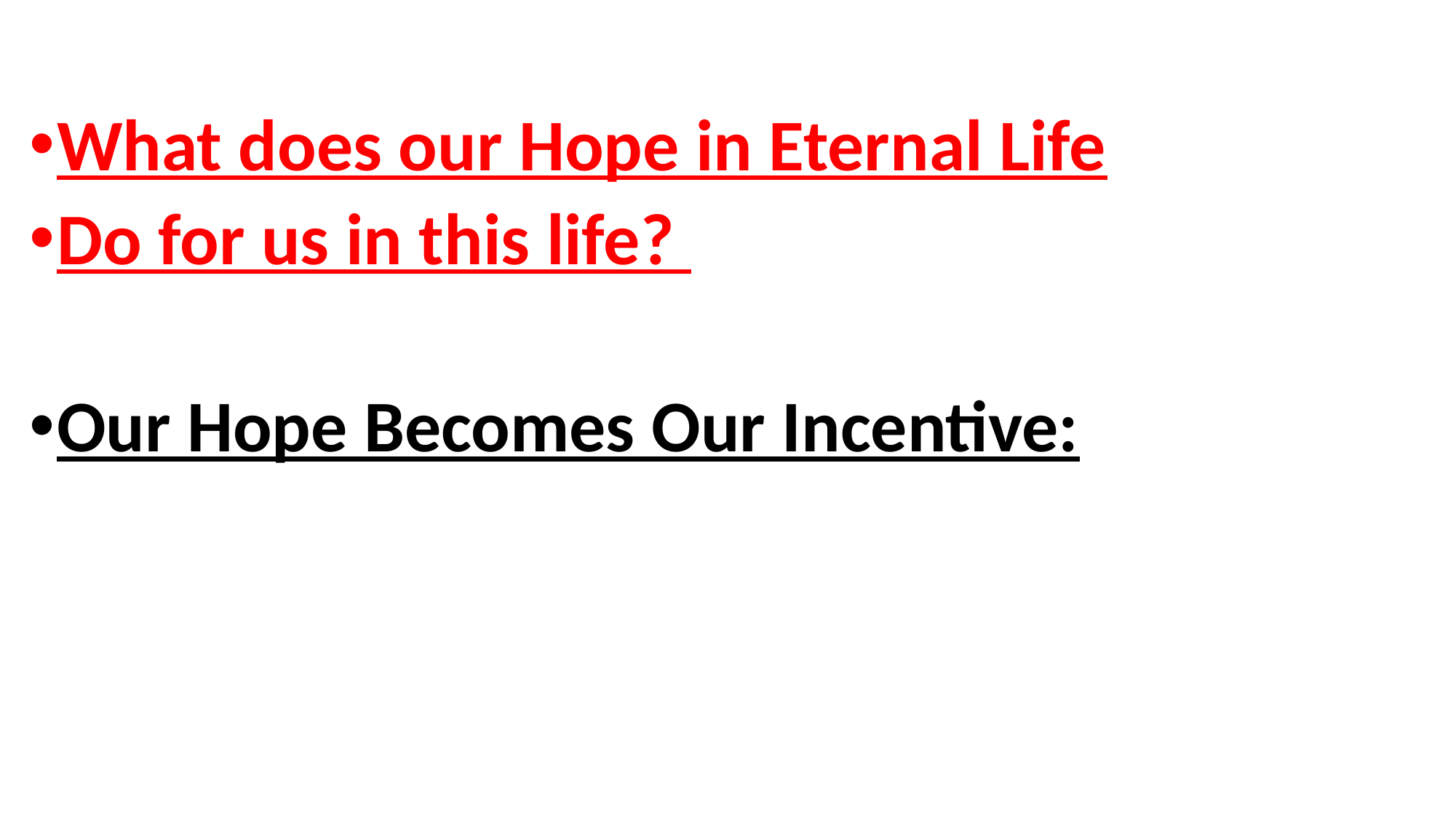

What does our Hope in Eternal Life
Do for us in this life?

Our Hope Becomes Our Incentive: